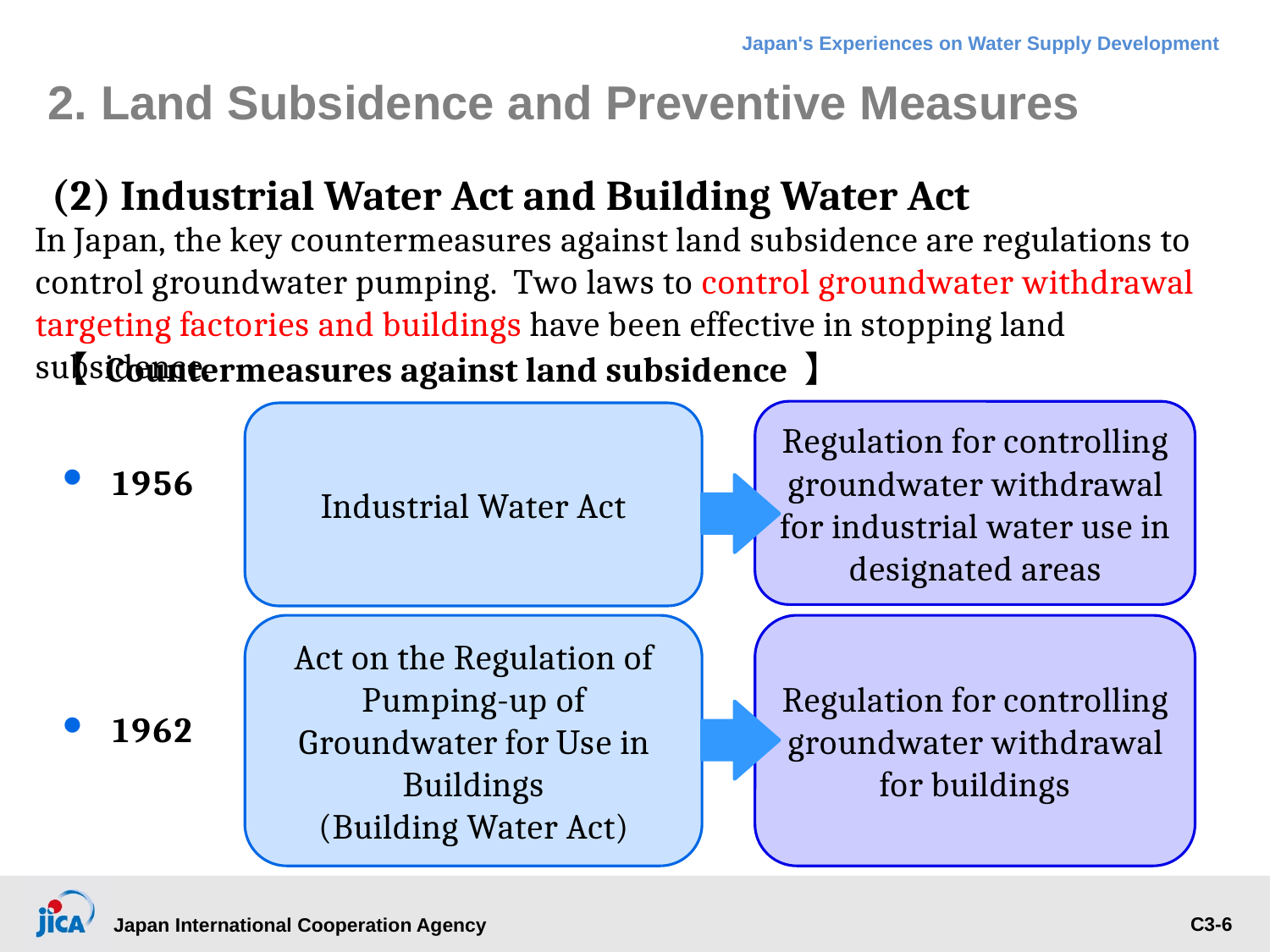

2. Land Subsidence and Preventive Measures
(2) Industrial Water Act and Building Water Act
In Japan, the key countermeasures against land subsidence are regulations to control groundwater pumping.  Two laws to control groundwater withdrawal targeting factories and buildings have been effective in stopping land subsidence.
　【 Countermeasures against land subsidence 】

1956

1962

Regulation for controlling groundwater withdrawal for industrial water use in designated areas
Industrial Water Act

Act on the Regulation of Pumping-up of Groundwater for Use in Buildings
(Building Water Act)
Regulation for controlling groundwater withdrawal for buildings